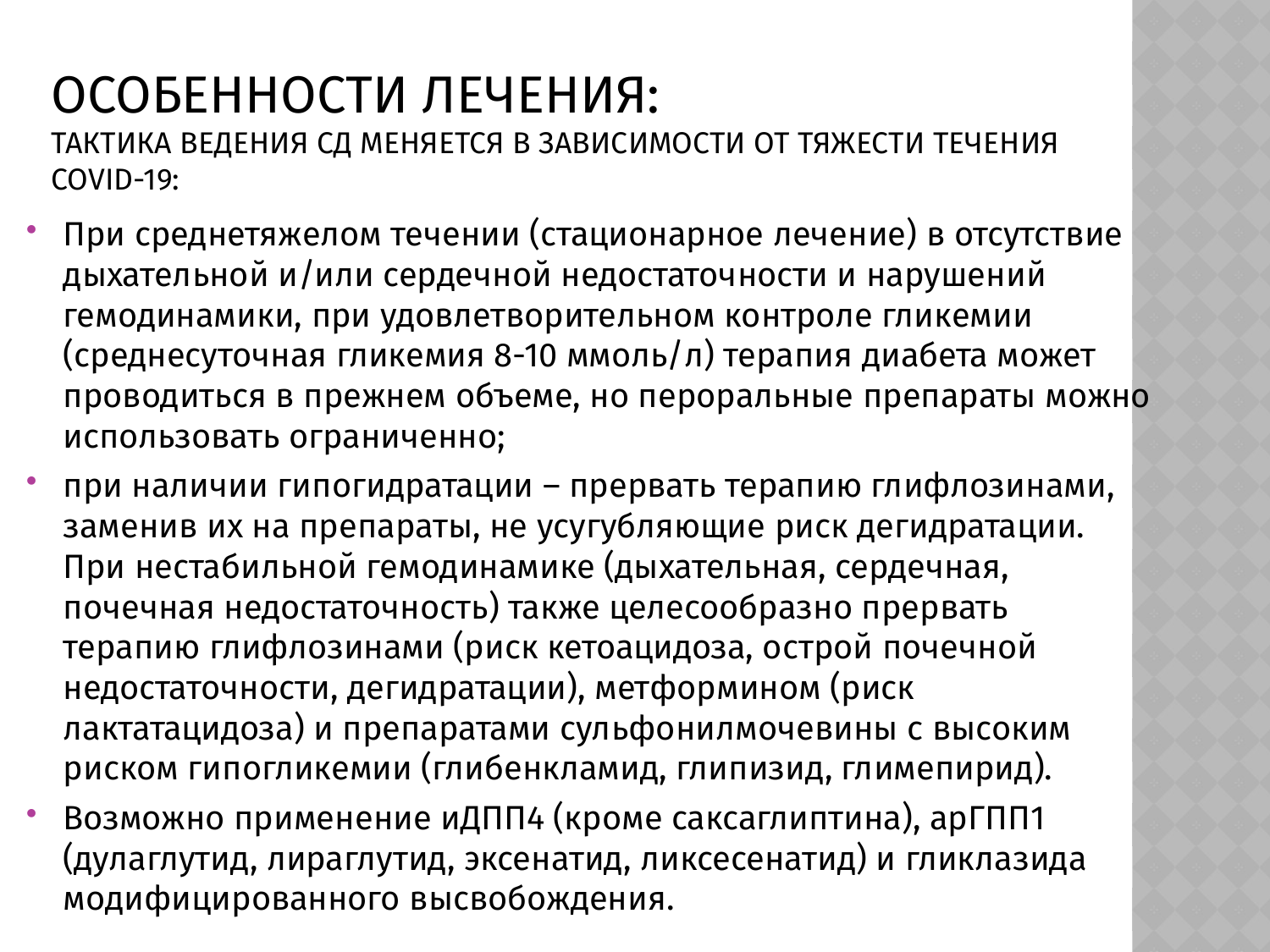

# Особенности лечения:  Тактика ведения СД меняется в зависимости от тяжести течения COVID-19:
При среднетяжелом течении (стационарное лечение) в отсутствие дыхательной и/или сердечной недостаточности и нарушений гемодинамики, при удовлетворительном контроле гликемии (среднесуточная гликемия 8-10 ммоль/л) терапия диабета может проводиться в прежнем объеме, но пероральные препараты можно использовать ограниченно;
при наличии гипогидратации – прервать терапию глифлозинами, заменив их на препараты, не усугубляющие риск дегидратации. При нестабильной гемодинамике (дыхательная, сердечная, почечная недостаточность) также целесообразно прервать терапию глифлозинами (риск кетоацидоза, острой почечной недостаточности, дегидратации), метформином (риск лактатацидоза) и препаратами сульфонилмочевины с высоким риском гипогликемии (глибенкламид, глипизид, глимепирид).
Возможно применение иДПП4 (кроме саксаглиптина), арГПП1 (дулаглутид, лираглутид, эксенатид, ликсесенатид) и гликлазида модифицированного высвобождения.